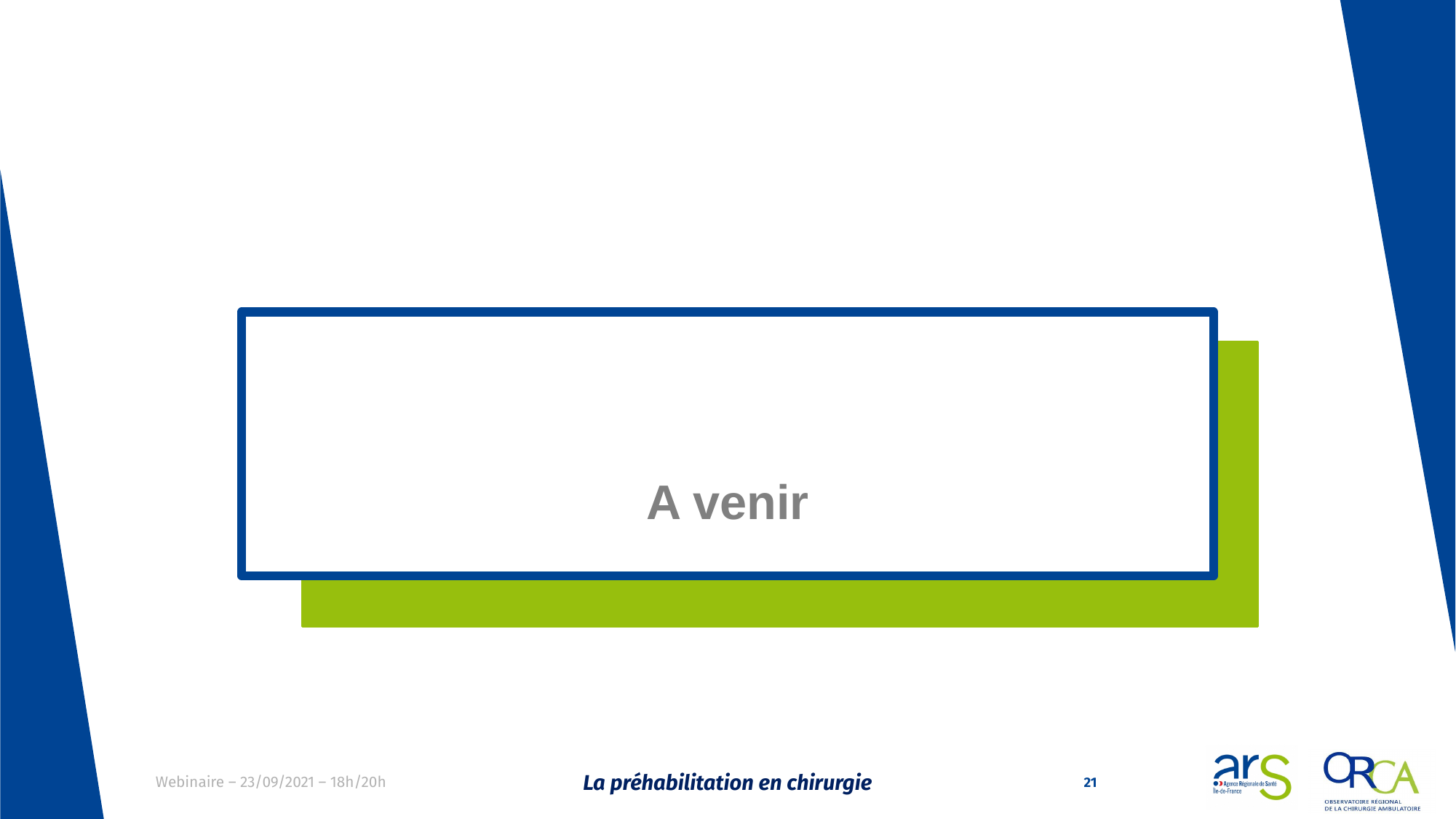

#
A venir
La préhabilitation en chirurgie
21
Webinaire – 23/09/2021 – 18h/20h